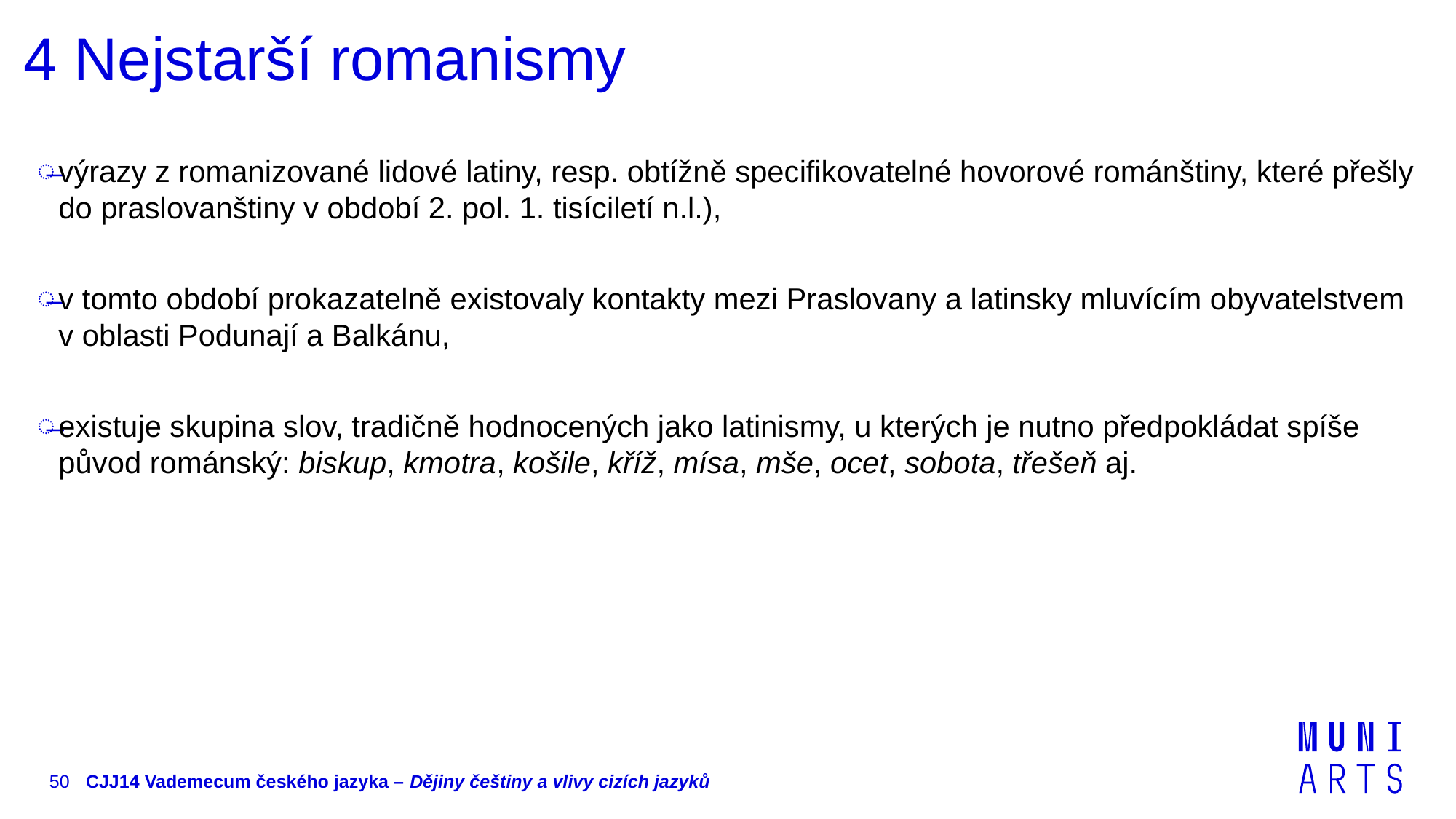

# 4 Nejstarší romanismy
výrazy z romanizované lidové latiny, resp. obtížně specifikovatelné hovorové románštiny, které přešly do praslovanštiny v období 2. pol. 1. tisíciletí n.l.),

v tomto období prokazatelně existovaly kontakty mezi Praslovany a latinsky mluvícím obyvatelstvem v oblasti Podunají a Balkánu,

existuje skupina slov, tradičně hodnocených jako latinismy, u kterých je nutno předpokládat spíše původ románský: biskup, kmotra, košile, kříž, mísa, mše, ocet, sobota, třešeň aj.
50
CJJ14 Vademecum českého jazyka – Dějiny češtiny a vlivy cizích jazyků